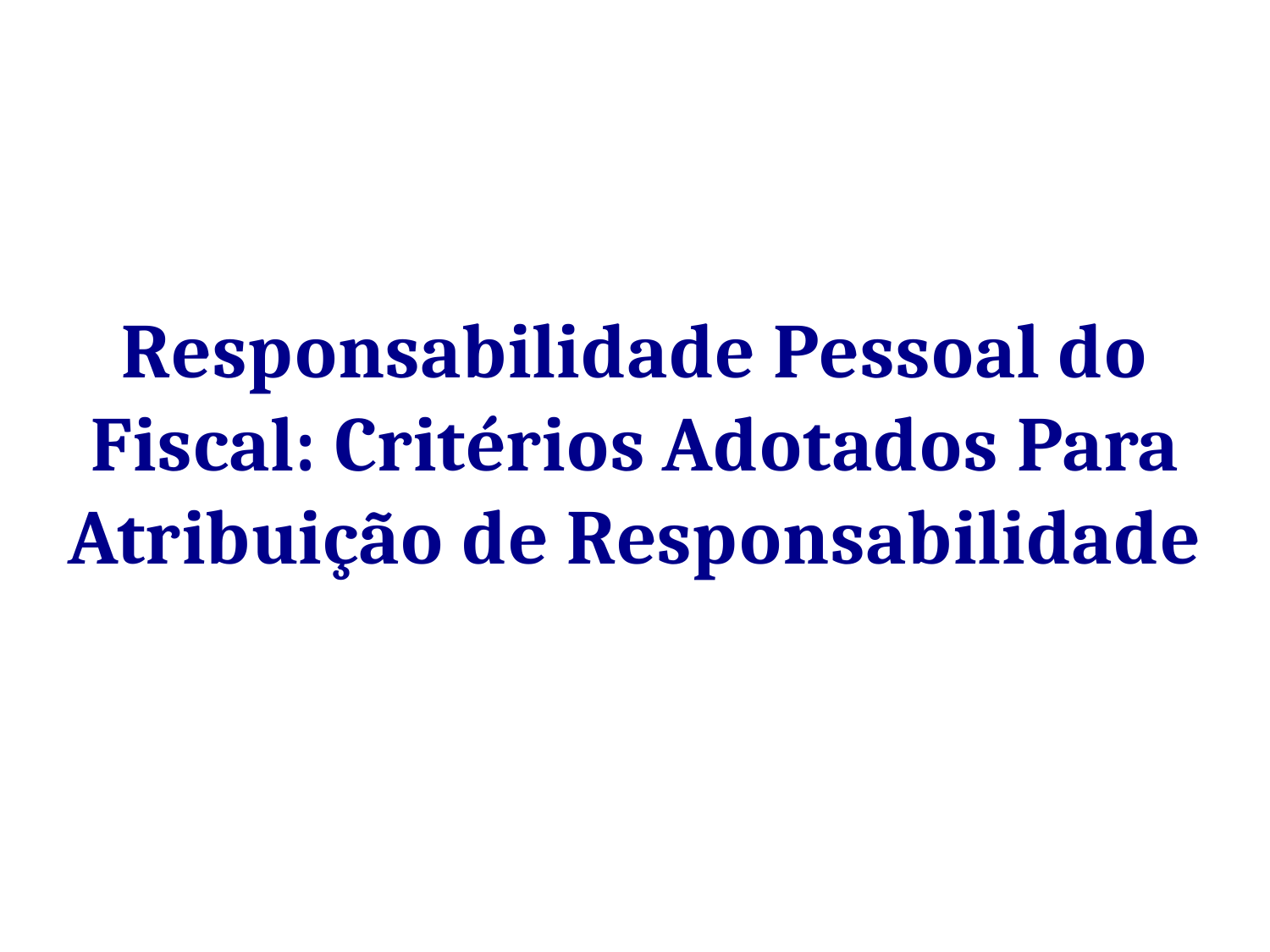

# Responsabilidade Pessoal do Fiscal: Critérios Adotados Para Atribuição de Responsabilidade